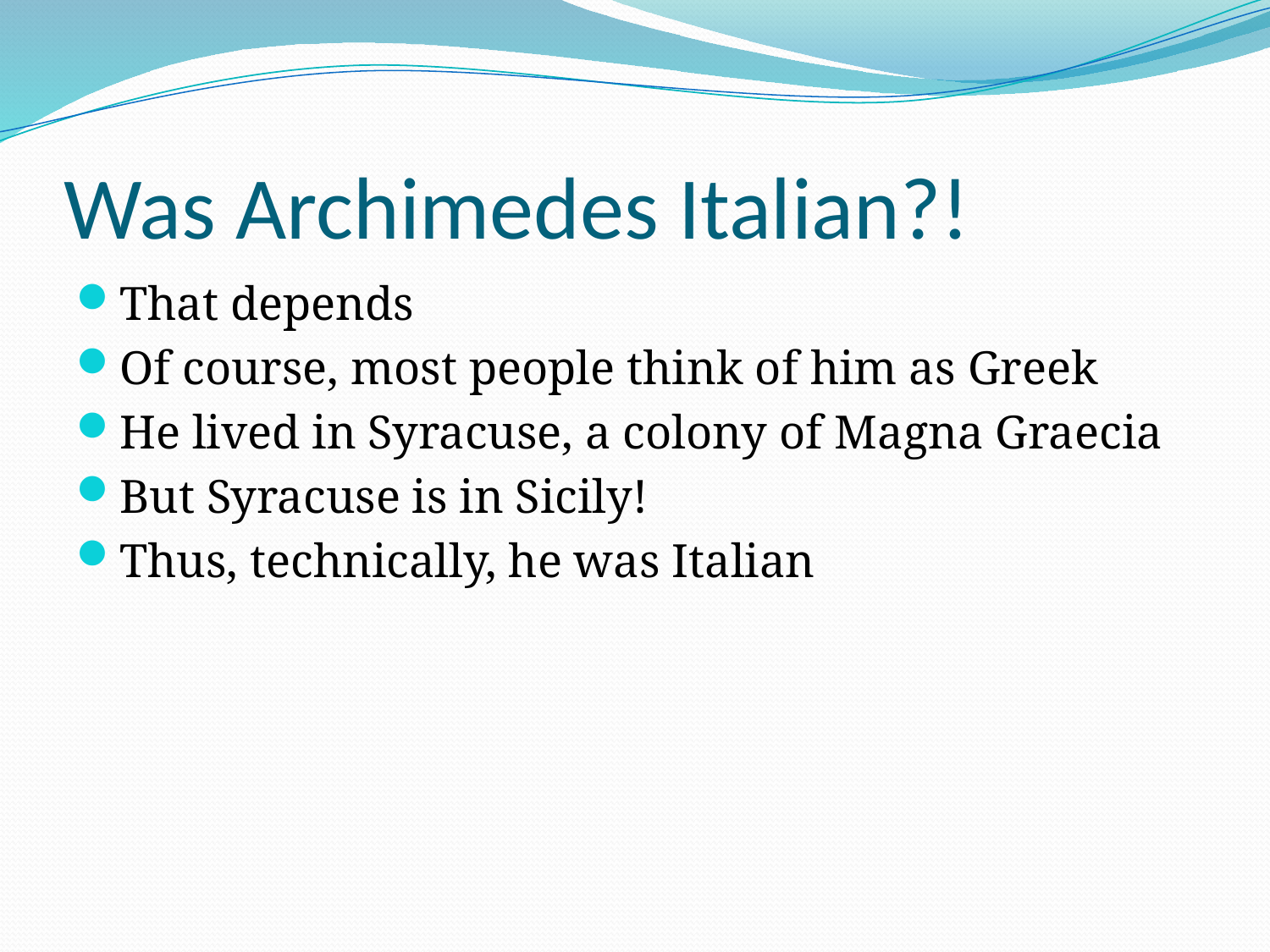

# Was Archimedes Italian?!
That depends
Of course, most people think of him as Greek
He lived in Syracuse, a colony of Magna Graecia
But Syracuse is in Sicily!
Thus, technically, he was Italian